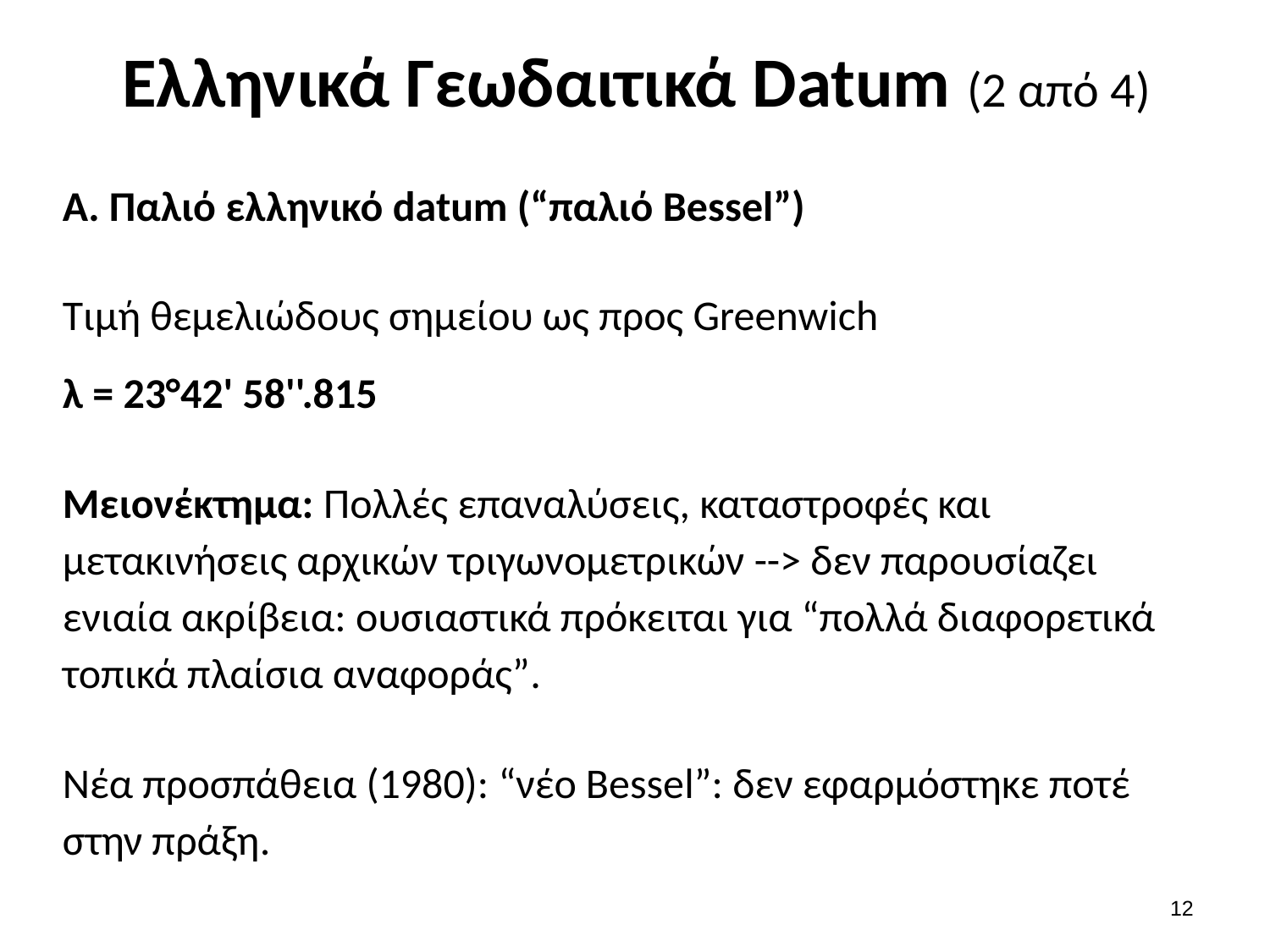

# Ελληνικά Γεωδαιτικά Datum (2 από 4)
Α. Παλιό ελληνικό datum (“παλιό Bessel”)
Τιμή θεμελιώδους σημείου ως προς Greenwich
λ = 23°42' 58''.815
Μειονέκτημα: Πολλές επαναλύσεις, καταστροφές και μετακινήσεις αρχικών τριγωνομετρικών --> δεν παρουσίαζει ενιαία ακρίβεια: ουσιαστικά πρόκειται για “πολλά διαφορετικά τοπικά πλαίσια αναφοράς”.
Νέα προσπάθεια (1980): “νέο Bessel”: δεν εφαρμόστηκε ποτέ στην πράξη.
12